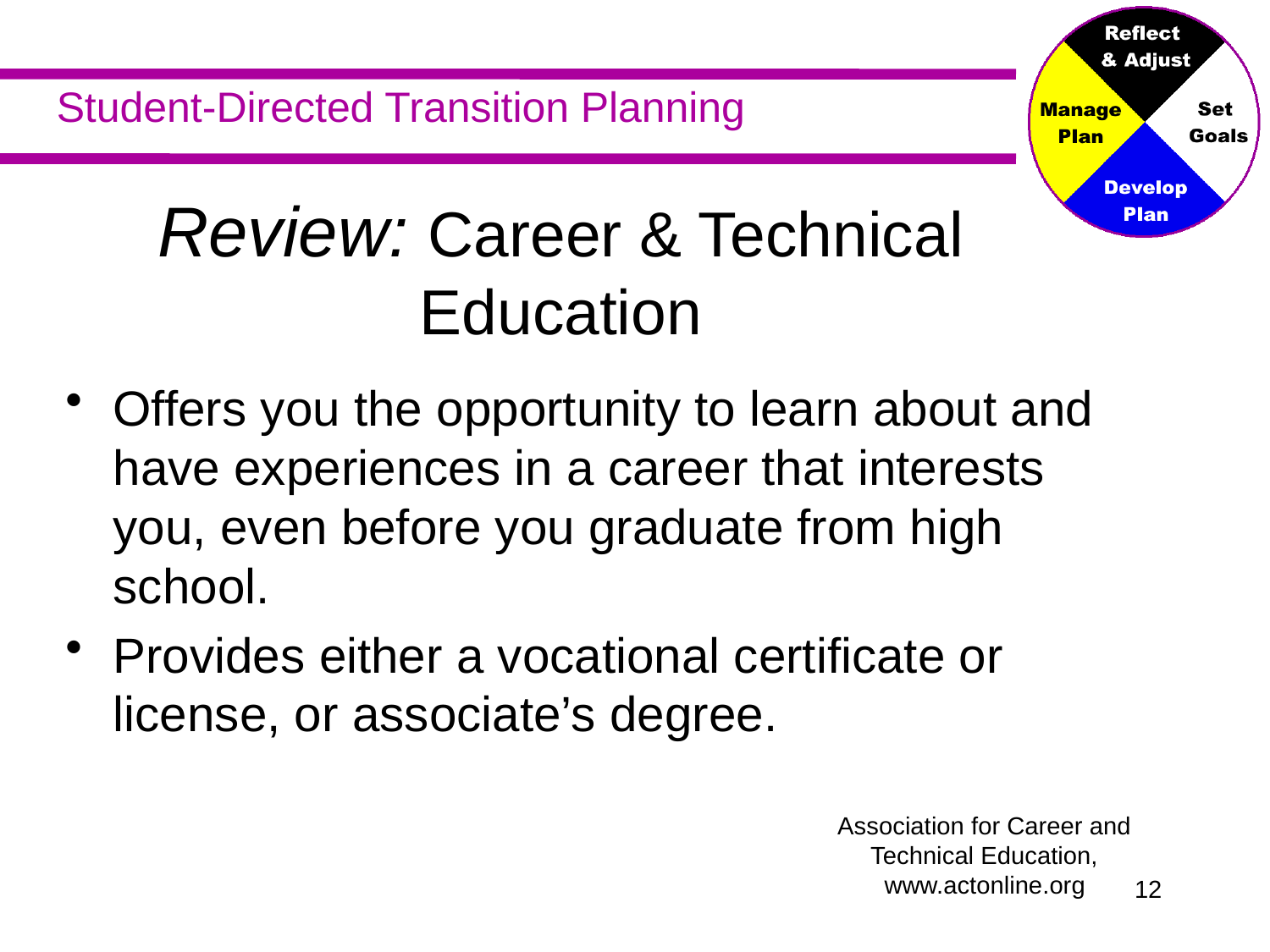

# Review: Career & Technical Education
Offers you the opportunity to learn about and have experiences in a career that interests you, even before you graduate from high school.
Provides either a vocational certificate or license, or associate’s degree.
Association for Career and
Technical Education,
www.actonline.org
12